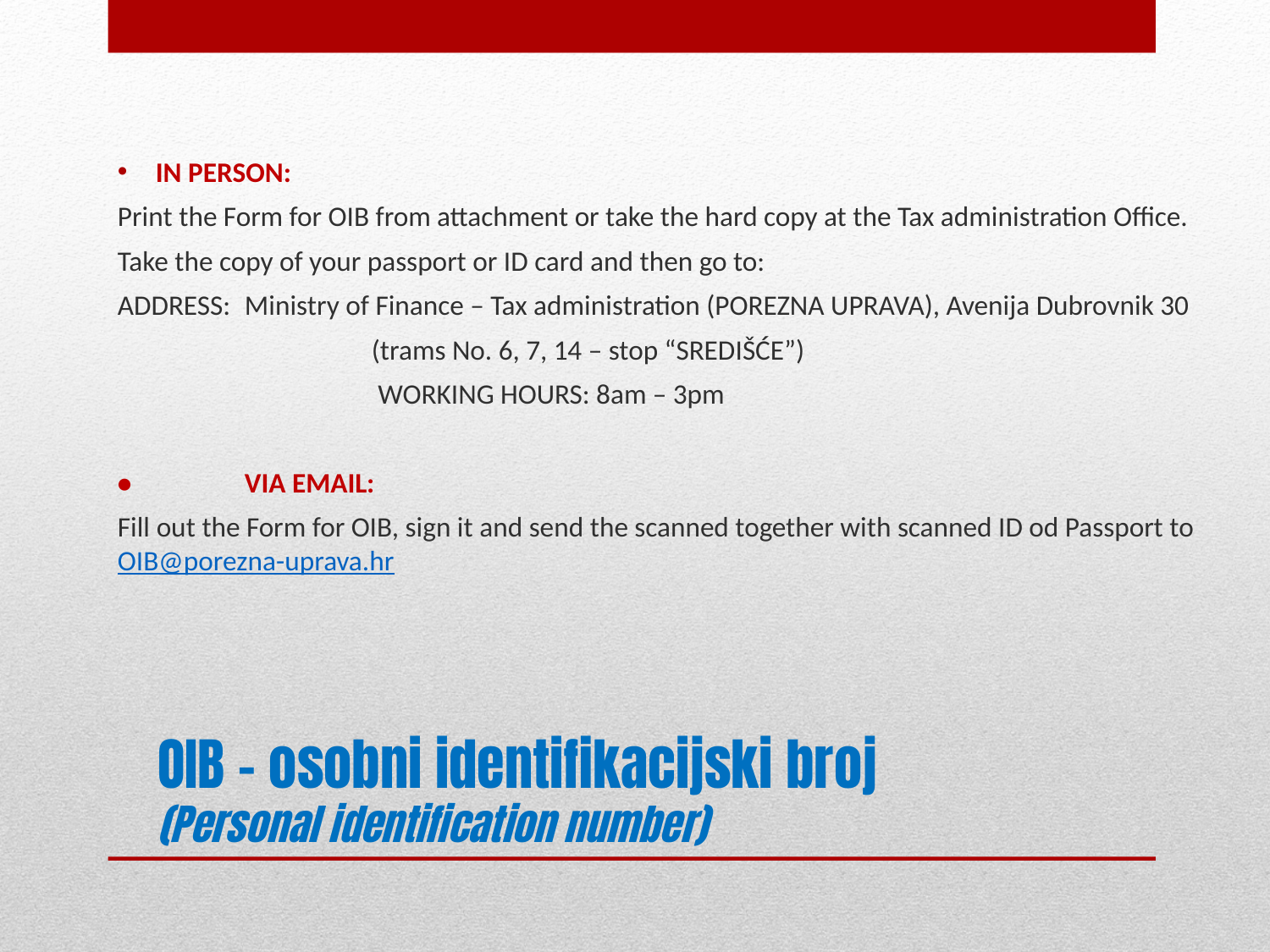

IN PERSON:
Print the Form for OIB from attachment or take the hard copy at the Tax administration Office.
Take the copy of your passport or ID card and then go to:
ADDRESS: 	Ministry of Finance – Tax administration (POREZNA UPRAVA), Avenija Dubrovnik 30
     		(trams No. 6, 7, 14 – stop “SREDIŠĆE”)
               	                     WORKING HOURS: 8am – 3pm

•	VIA EMAIL:
Fill out the Form for OIB, sign it and send the scanned together with scanned ID od Passport to OIB@porezna-uprava.hr

# OIB - osobni identifikacijski broj (Personal identification number)